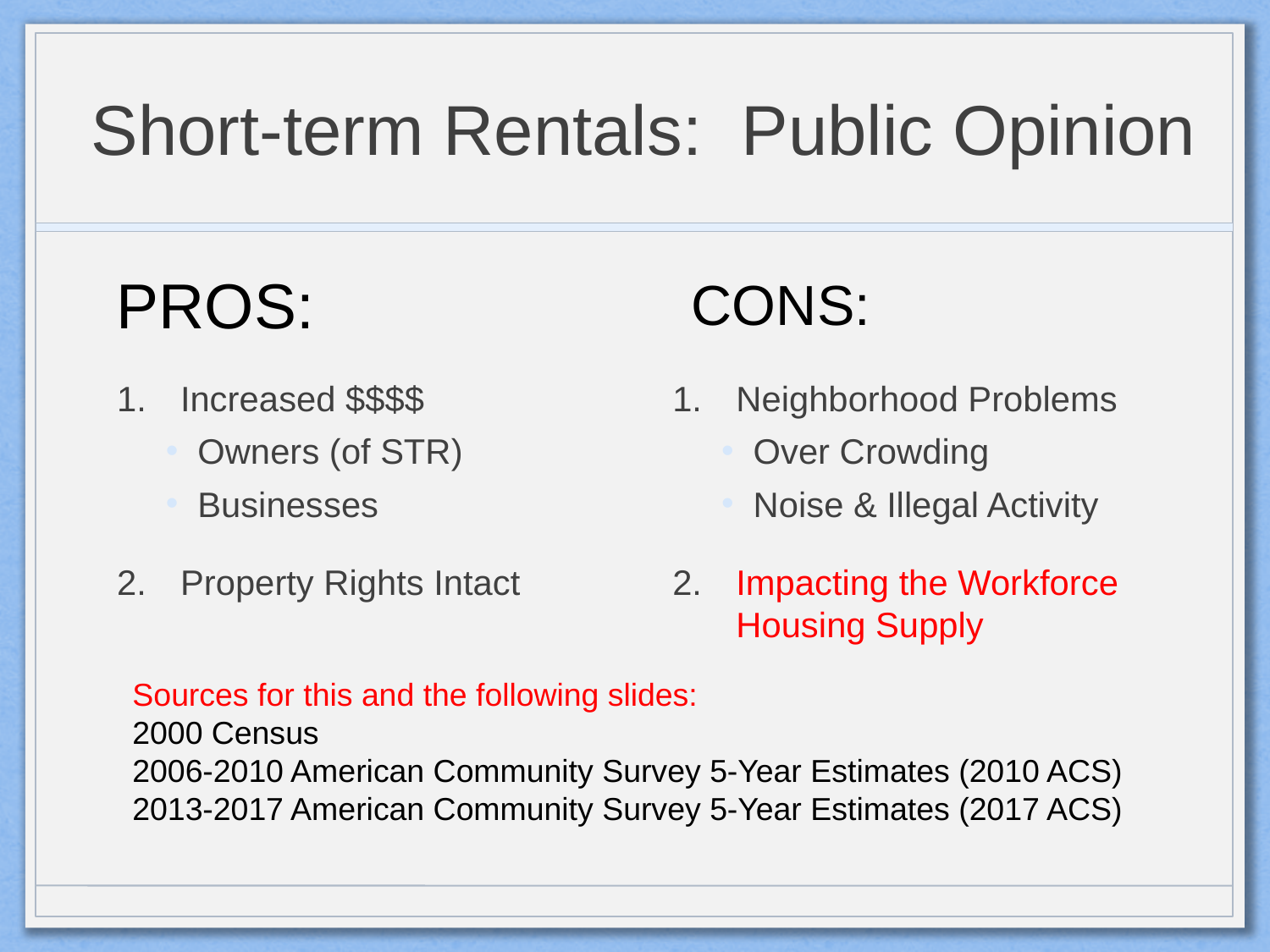

# Short-term Rentals:  Public Opinion
PROS:
CONS:
Increased $$$$
Owners (of STR)
Businesses
Property Rights Intact

Neighborhood Problems
Over Crowding
Noise & Illegal Activity
Impacting the Workforce Housing Supply

Sources for this and the following slides:
2000 Census
2006-2010 American Community Survey 5-Year Estimates (2010 ACS)
2013-2017 American Community Survey 5-Year Estimates (2017 ACS)